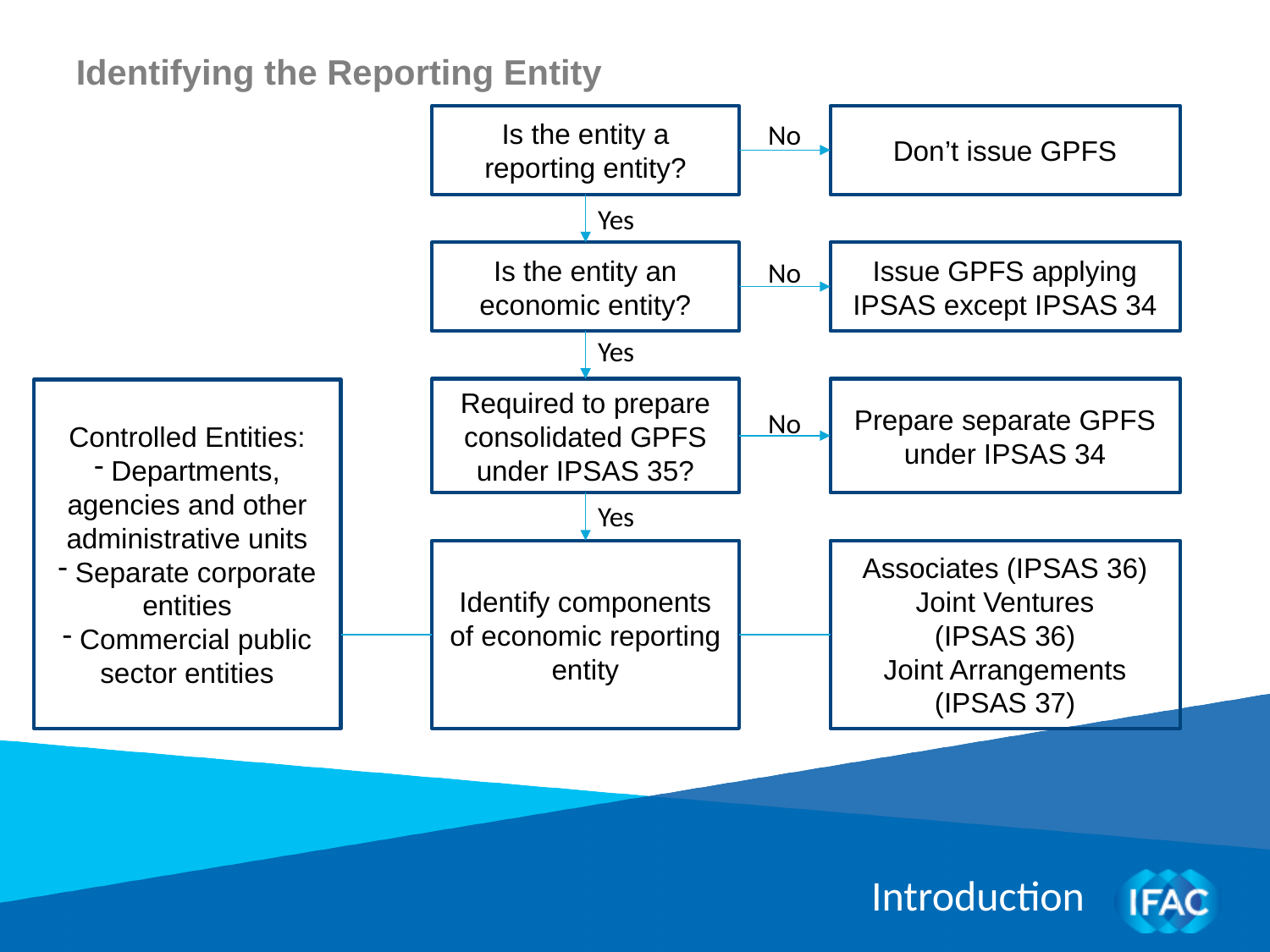

# Identifying the Reporting Entity
Is the entity a reporting entity?
Don’t issue GPFS
No
Yes
Is the entity an economic entity?
Issue GPFS applying IPSAS except IPSAS 34
No
Yes
Required to prepare consolidated GPFS under IPSAS 35?
Prepare separate GPFS under IPSAS 34
Controlled Entities:
 Departments, agencies and other administrative units
 Separate corporate entities
 Commercial public sector entities
No
Yes
Identify components of economic reporting entity
Associates (IPSAS 36)
Joint Ventures
(IPSAS 36)
Joint Arrangements (IPSAS 37)
Introduction